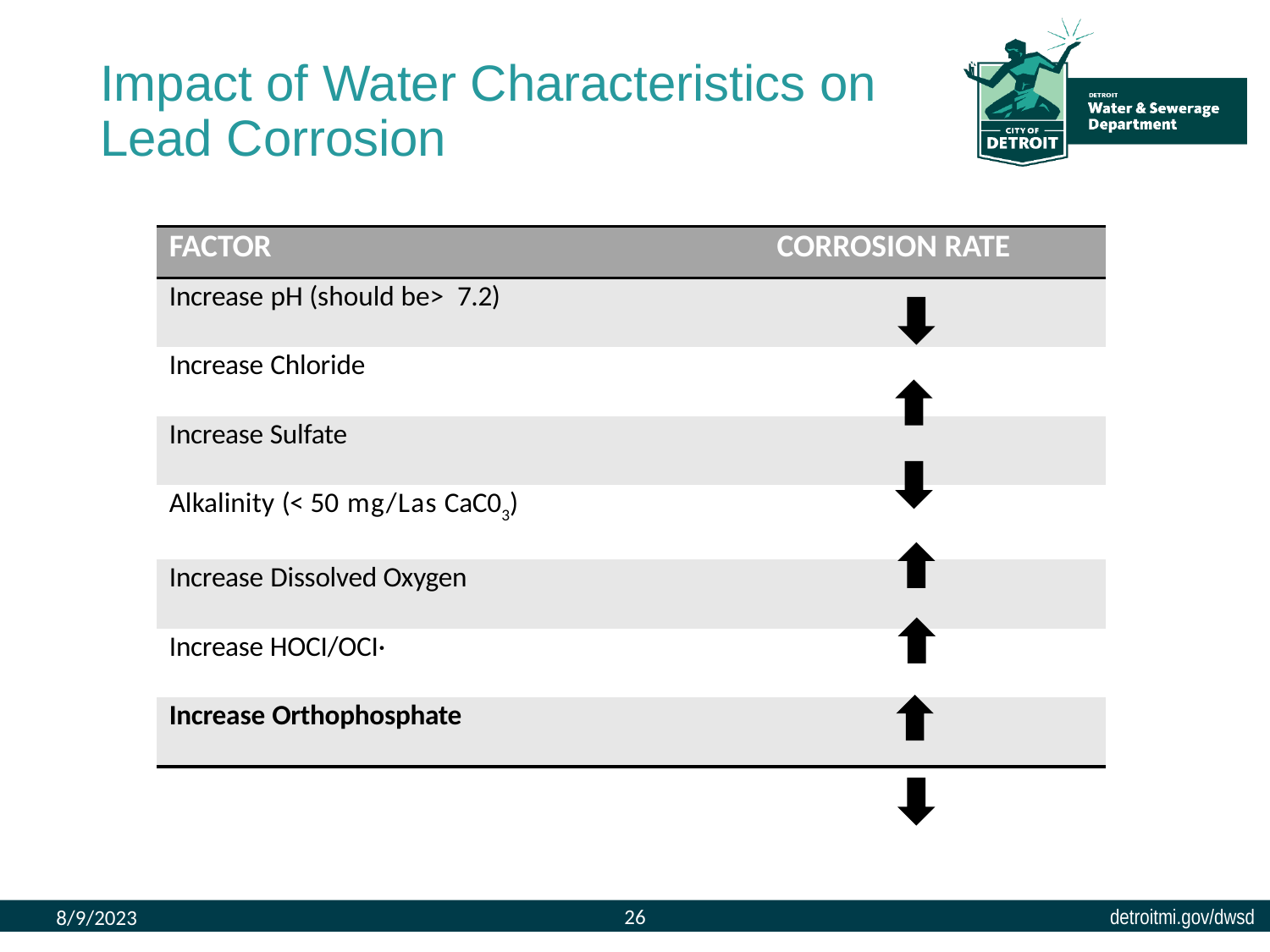

# Impact of Water Characteristics on Lead Corrosion
| FACTOR | CORROSION RATE |
| --- | --- |
| Increase pH (should be> 7.2) |  |
| Increase Chloride |  |
| Increase Sulfate |  |
| Alkalinity (< 50 mg/Las CaC03) |  |
| Increase Dissolved Oxygen |  |
| Increase HOCI/OCI· |  |
| Increase Orthophosphate |  |

26
8/9/2023